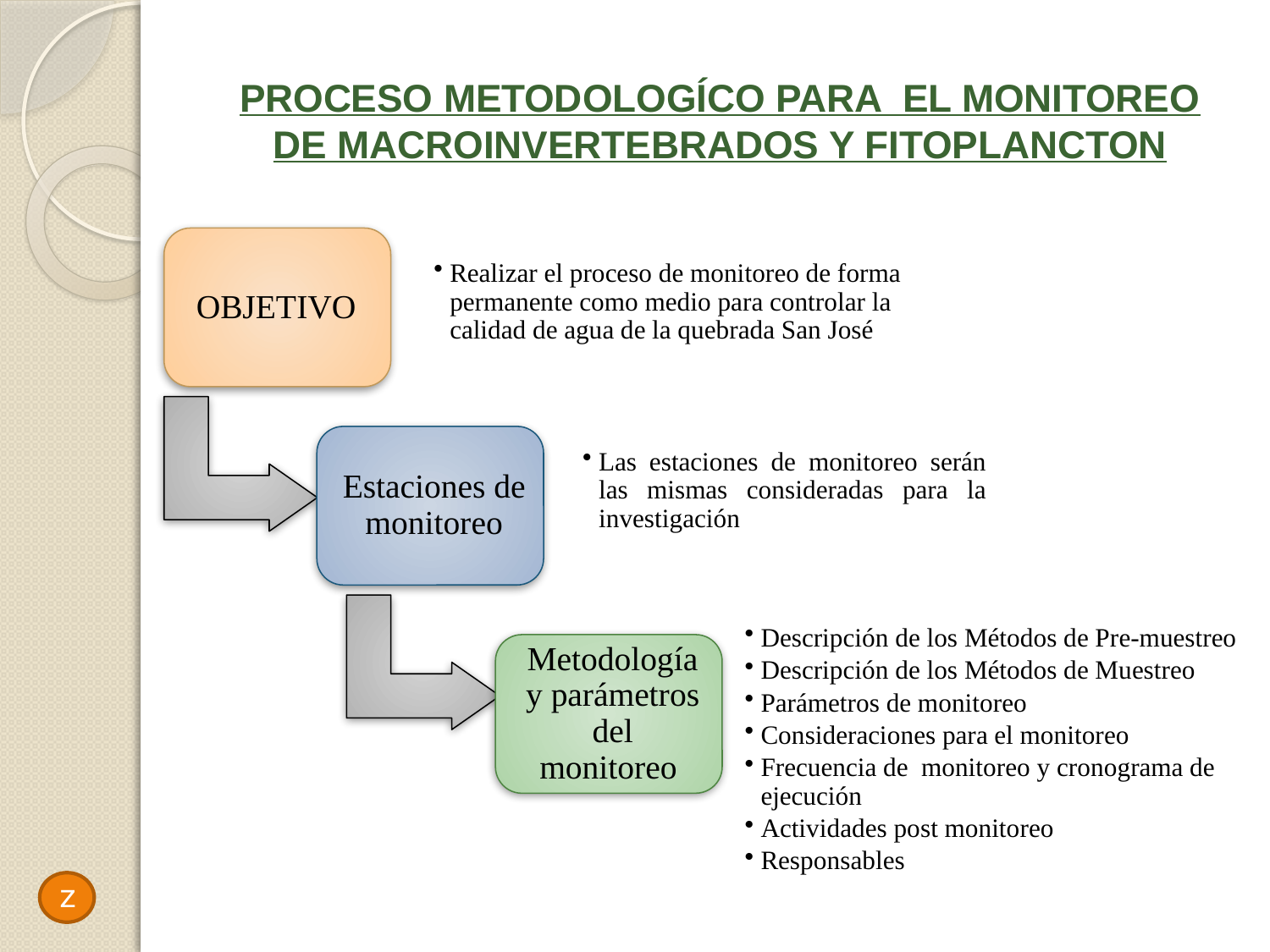

# PROCESO METODOLOGÍCO PARA  EL MONITOREO DE MACROINVERTEBRADOS Y FITOPLANCTON
OBJETIVO
Realizar el proceso de monitoreo de forma permanente como medio para controlar la calidad de agua de la quebrada San José
Estaciones de monitoreo
Las estaciones de monitoreo serán las mismas consideradas para la investigación
Metodología y parámetros del monitoreo
Descripción de los Métodos de Pre-muestreo
Descripción de los Métodos de Muestreo
Parámetros de monitoreo
Consideraciones para el monitoreo
Frecuencia de  monitoreo y cronograma de ejecución
Actividades post monitoreo
Responsables
Z